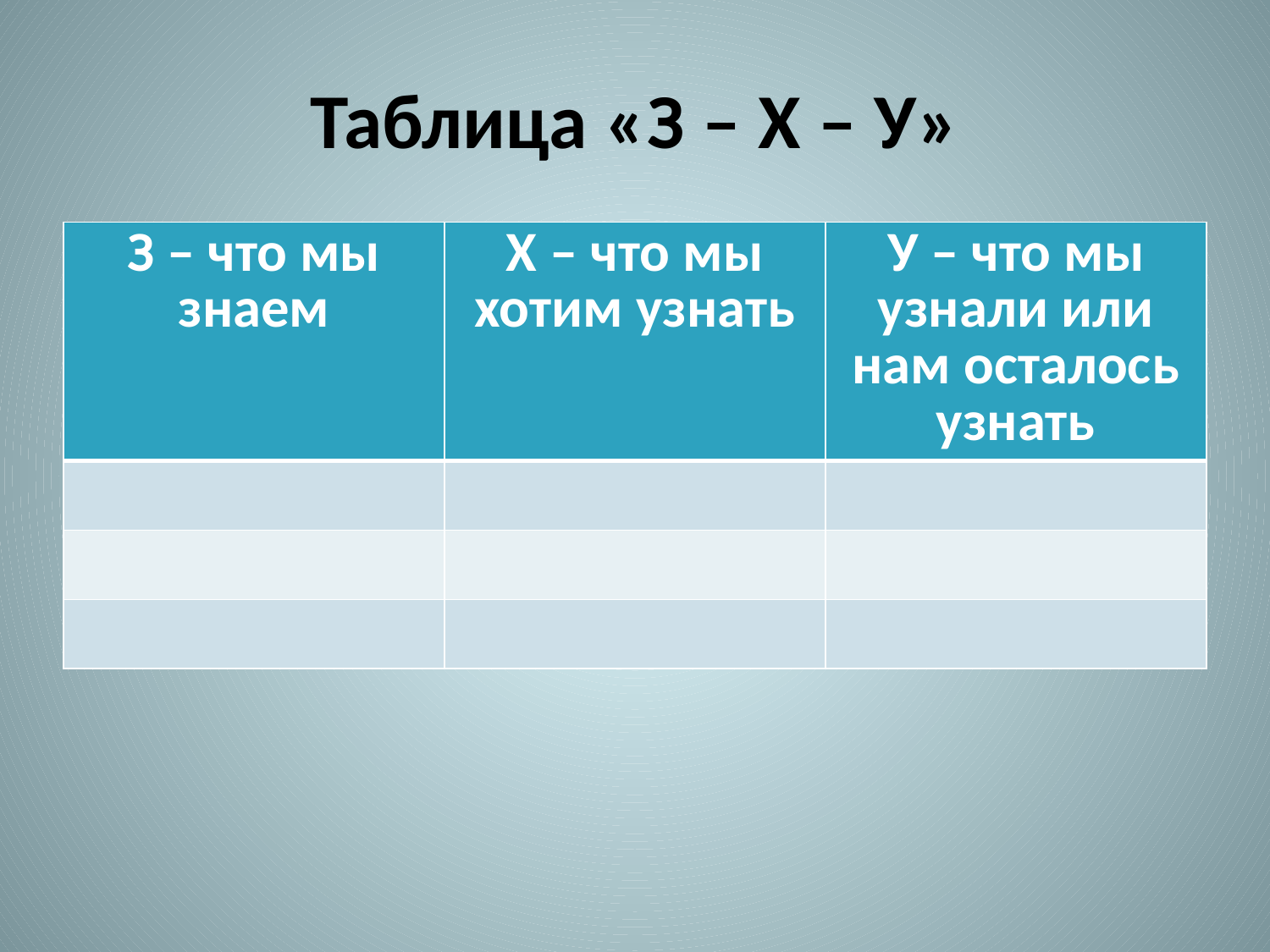

# Таблица «З – Х – У»
| З – что мы знаем | Х – что мы хотим узнать | У – что мы узнали или нам осталось узнать |
| --- | --- | --- |
|  |  |  |
|  |  |  |
|  |  |  |